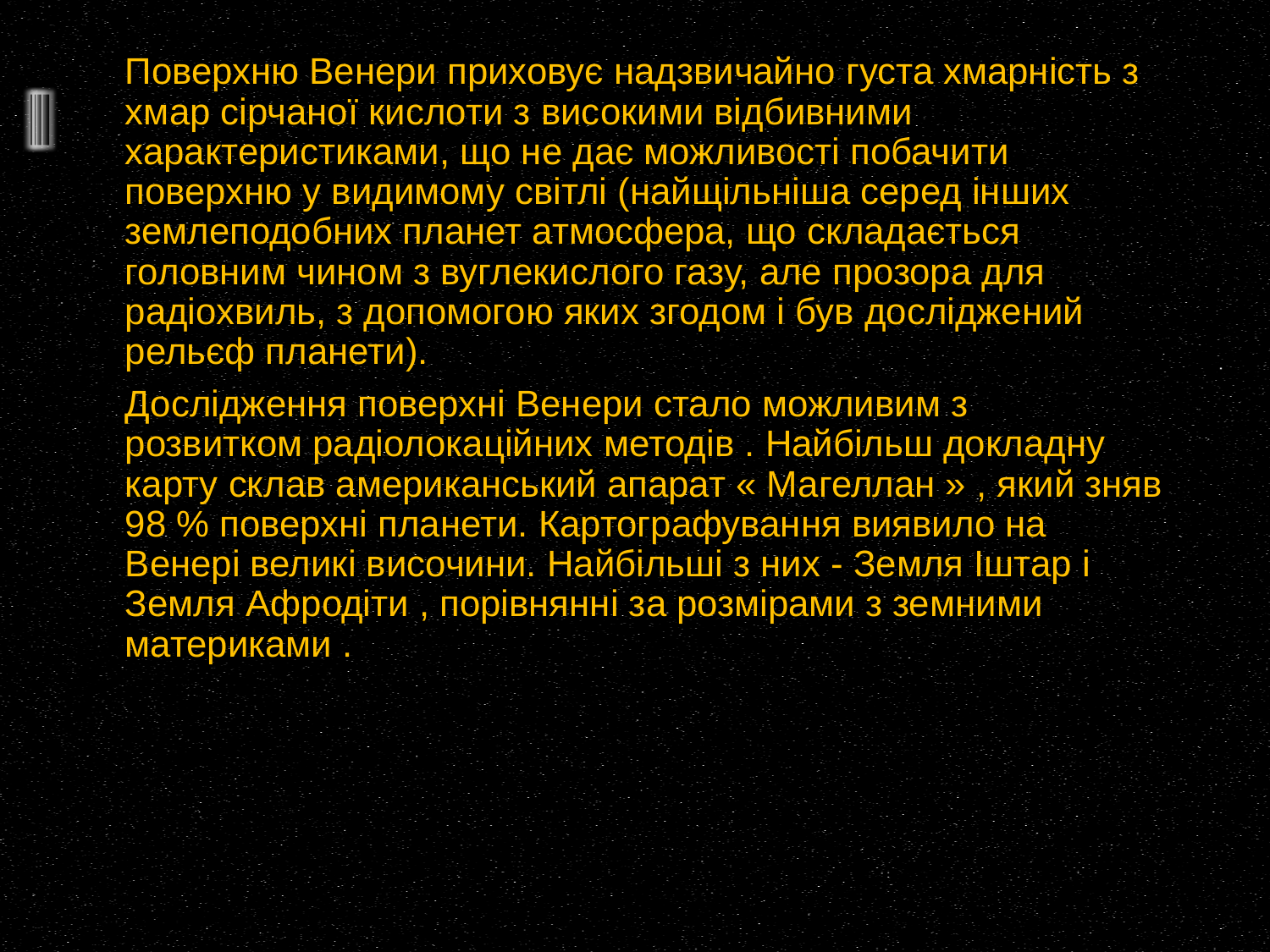

Поверхню Венери приховує надзвичайно густа хмарність з хмар сірчаної кислоти з високими відбивними характеристиками, що не дає можливості побачити поверхню у видимому світлі (найщільніша серед інших землеподобних планет атмосфера, що складається головним чином з вуглекислого газу, але прозора для радіохвиль, з допомогою яких згодом і був досліджений рельєф планети).
Дослідження поверхні Венери стало можливим з розвитком радіолокаційних методів . Найбільш докладну карту склав американський апарат « Магеллан » , який зняв 98 % поверхні планети. Картографування виявило на Венері великі височини. Найбільші з них - Земля Іштар і Земля Афродіти , порівнянні за розмірами з земними материками .